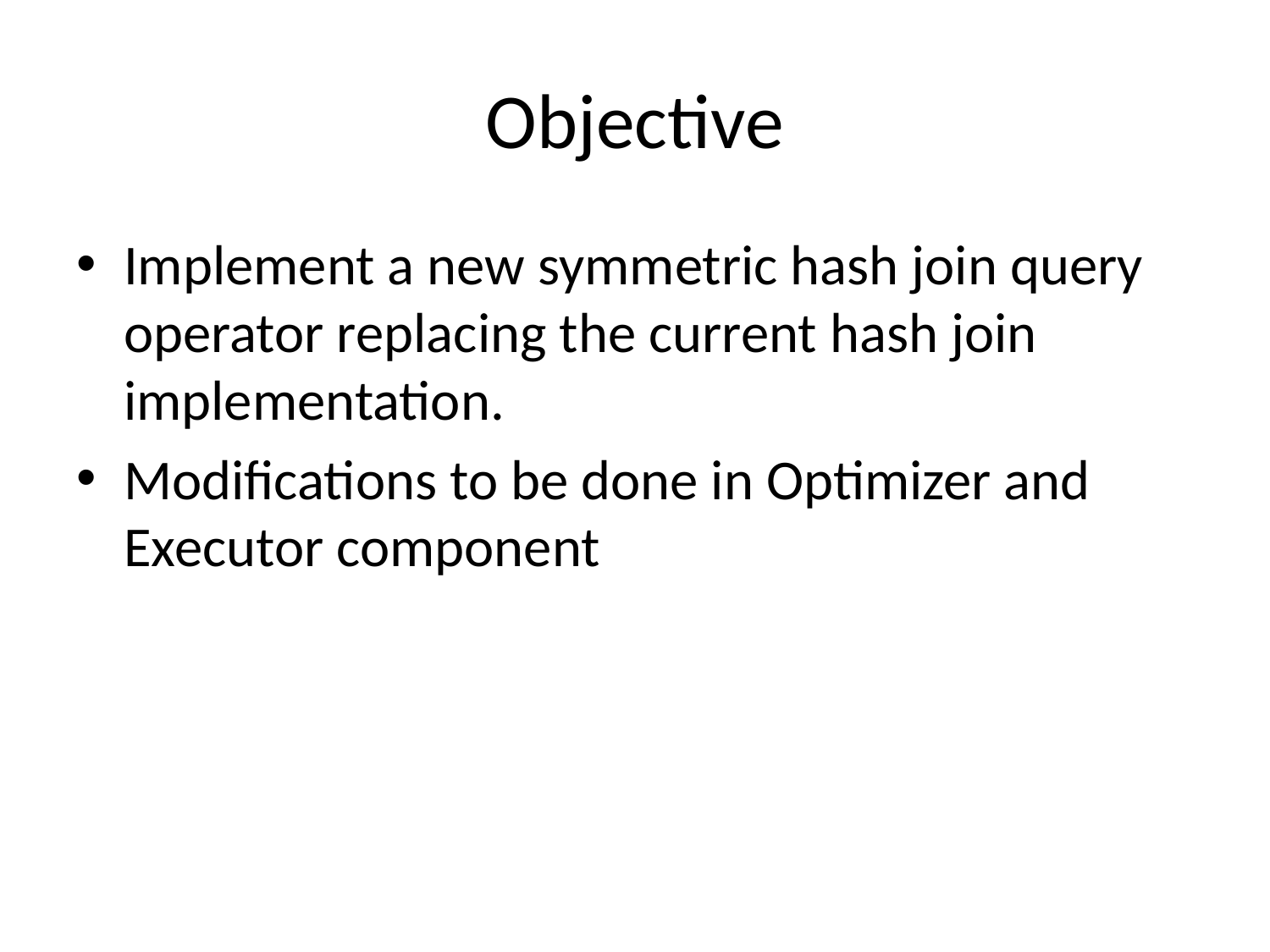

# Objective
Implement a new symmetric hash join query operator replacing the current hash join implementation.
Modifications to be done in Optimizer and Executor component